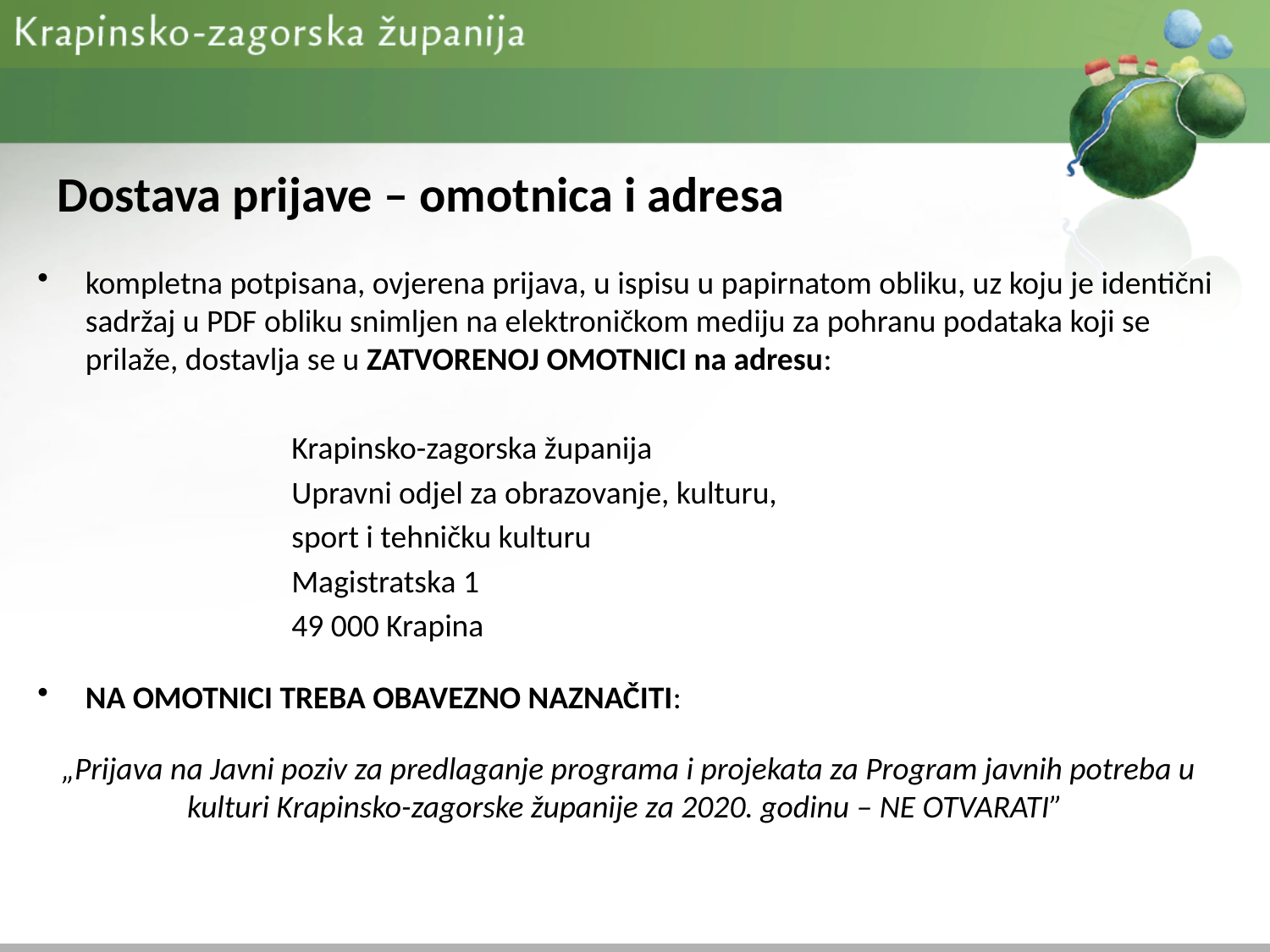

# Dostava prijave – omotnica i adresa
kompletna potpisana, ovjerena prijava, u ispisu u papirnatom obliku, uz koju je identični sadržaj u PDF obliku snimljen na elektroničkom mediju za pohranu podataka koji se prilaže, dostavlja se u ZATVORENOJ OMOTNICI na adresu:

		Krapinsko-zagorska županija
		Upravni odjel za obrazovanje, kulturu,
		sport i tehničku kulturu
		Magistratska 1
		49 000 Krapina

NA OMOTNICI TREBA OBAVEZNO NAZNAČITI:

„Prijava na Javni poziv za predlaganje programa i projekata za Program javnih potreba u kulturi Krapinsko-zagorske županije za 2020. godinu – NE OTVARATI”